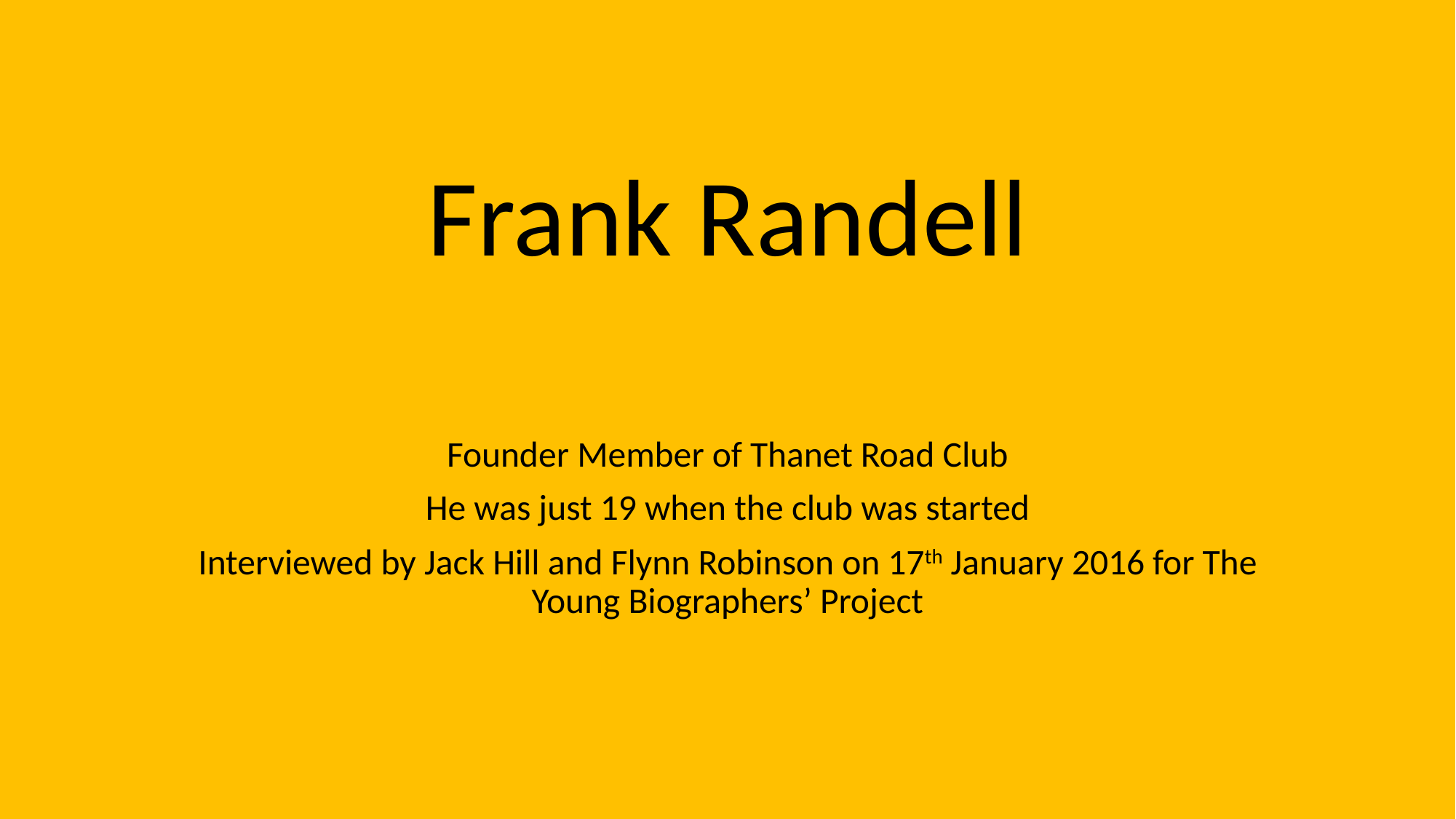

# Frank Randell
Founder Member of Thanet Road Club
He was just 19 when the club was started
Interviewed by Jack Hill and Flynn Robinson on 17th January 2016 for The Young Biographers’ Project